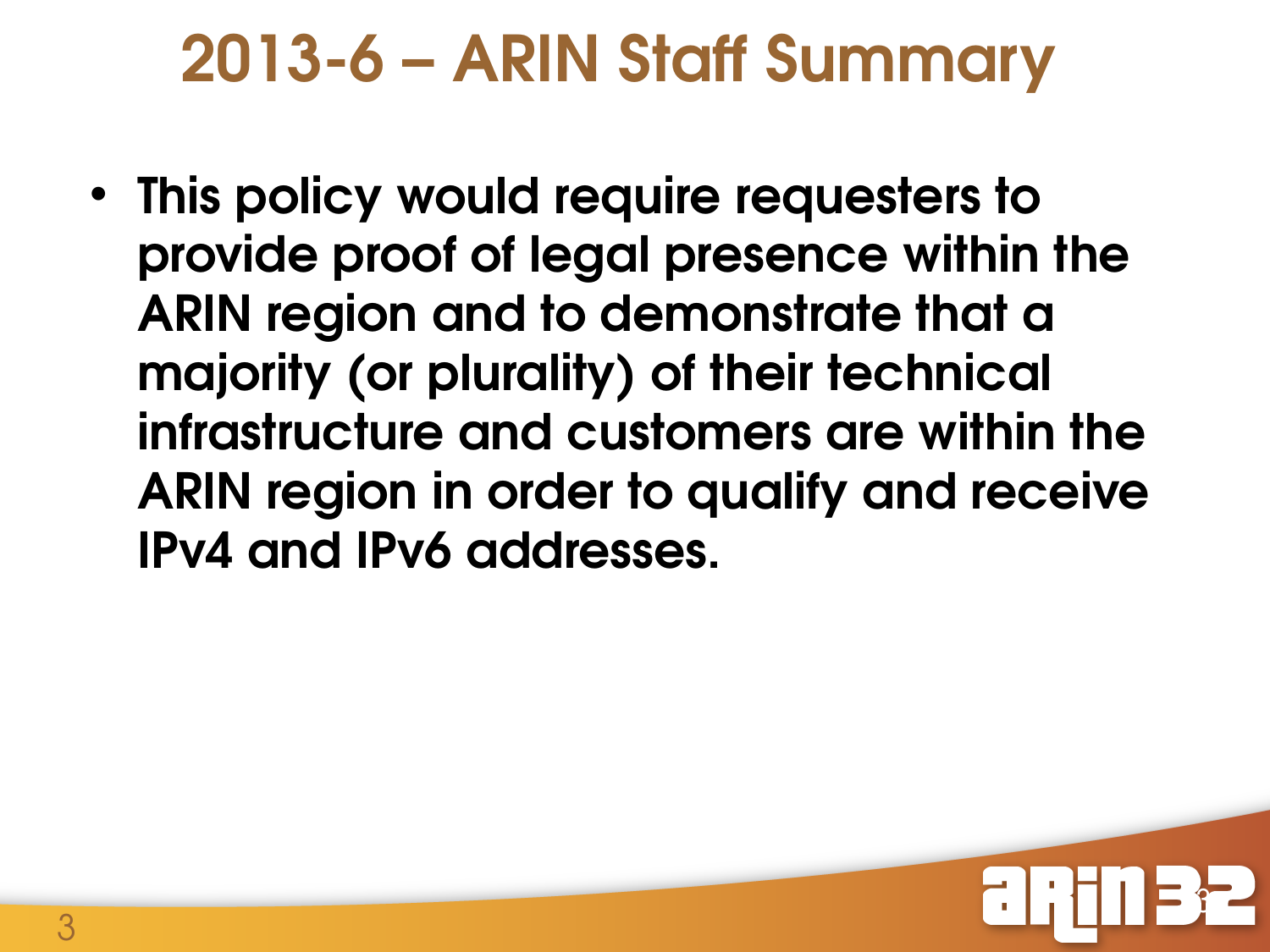

2013-6 – ARIN Staff Summary
3
This policy would require requesters to provide proof of legal presence within the ARIN region and to demonstrate that a majority (or plurality) of their technical infrastructure and customers are within the ARIN region in order to qualify and receive IPv4 and IPv6 addresses.
3
3